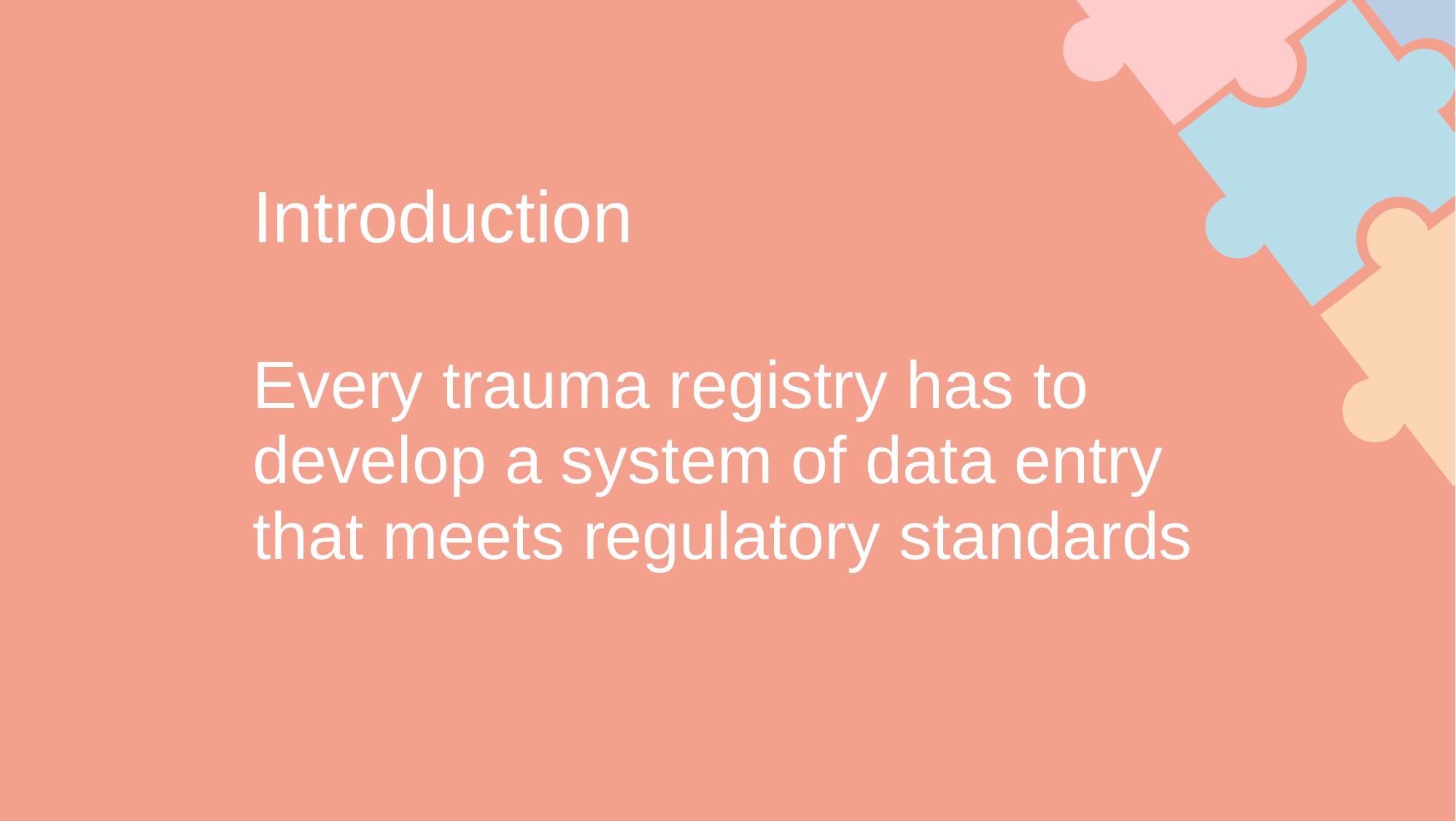

Introduction
Every trauma registry has to develop a system of data entry that meets regulatory standards